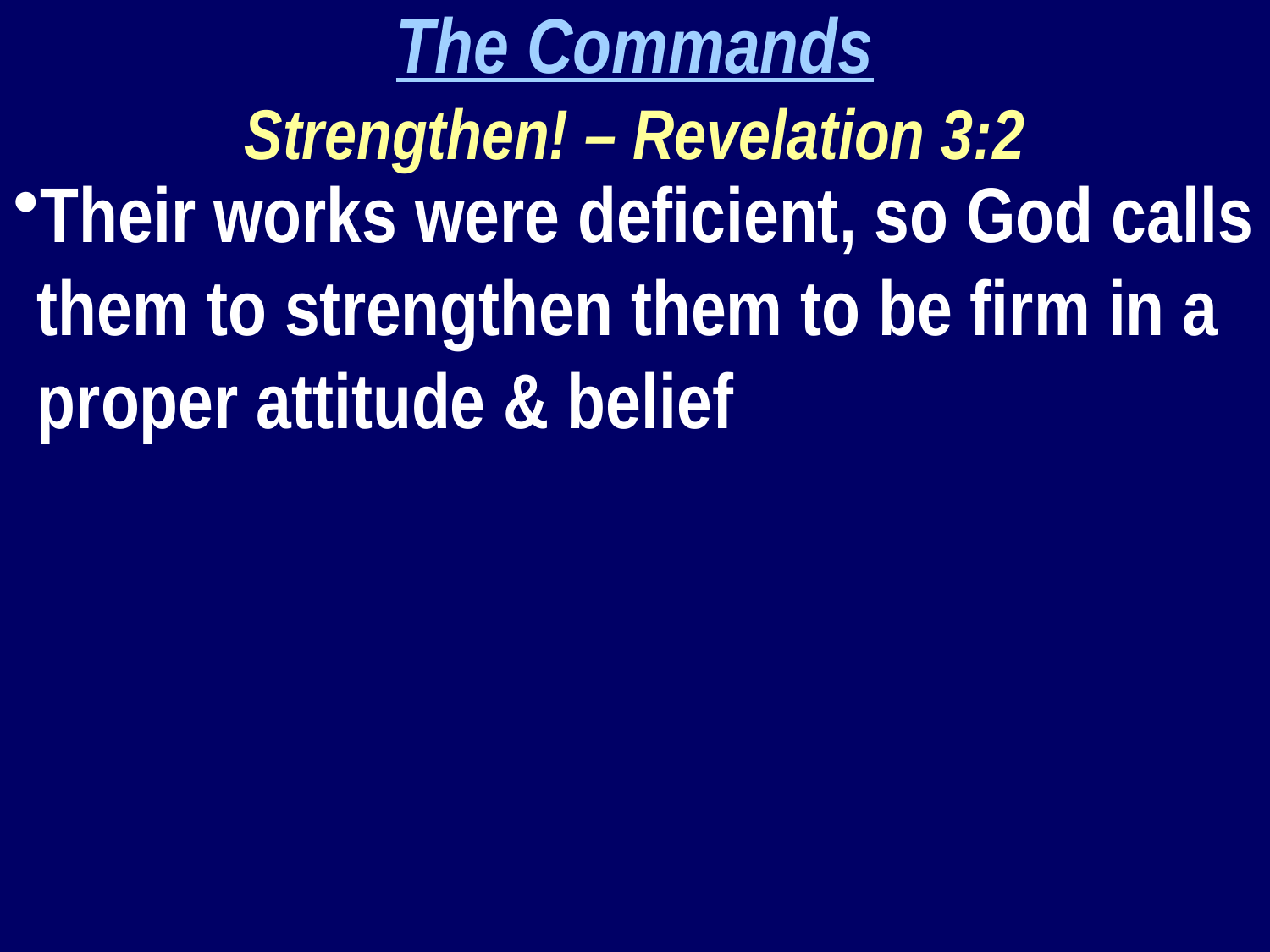

The Commands
Strengthen! – Revelation 3:2
Their works were deficient, so God calls them to strengthen them to be firm in a proper attitude & belief